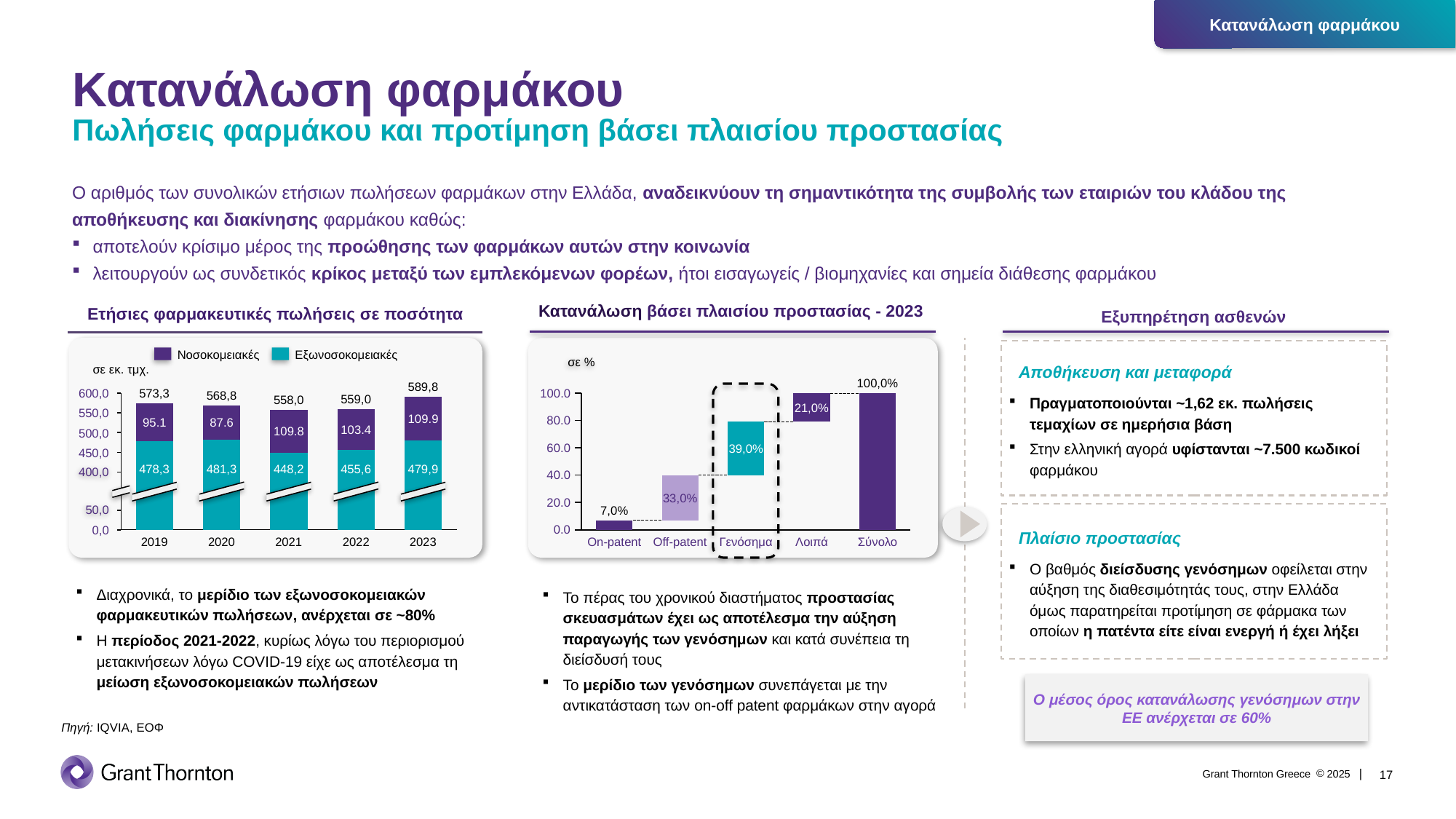

Κατανάλωση φαρμάκου
Πωλήσεις φαρμάκου και προτίμηση βάσει πλαισίου προστασίας
Ο αριθμός των συνολικών ετήσιων πωλήσεων φαρμάκων στην Ελλάδα, αναδεικνύουν τη σημαντικότητα της συμβολής των εταιριών του κλάδου της
αποθήκευσης και διακίνησης φαρμάκου καθώς:
αποτελούν κρίσιμο μέρος της προώθησης των φαρμάκων αυτών στην κοινωνία
λειτουργούν ως συνδετικός κρίκος μεταξύ των εμπλεκόμενων φορέων, ήτοι εισαγωγείς / βιομηχανίες και σημεία διάθεσης φαρμάκου
Ετήσιες φαρμακευτικές πωλήσεις σε ποσότητα
Κατανάλωση βάσει πλαισίου προστασίας - 2023
Εξυπηρέτηση ασθενών

Αποθήκευση και μεταφορά
Πραγματοποιούνται ~1,62 εκ. πωλήσεις τεμαχίων σε ημερήσια βάση
Στην ελληνική αγορά υφίστανται ~7.500 κωδικοί φαρμάκου
Πλαίσιο προστασίας
Ο βαθμός διείσδυσης γενόσημων οφείλεται στην αύξηση της διαθεσιμότητάς τους, στην Ελλάδα όμως παρατηρείται προτίμηση σε φάρμακα των οποίων η πατέντα είτε είναι ενεργή ή έχει λήξει
Νοσοκομειακές
Εξωνοσοκομειακές

σε %
σε εκ. τμχ.

### Chart

| Category |  |  |
|---|---|---|
100,0%

### Chart

| Category |  |  |
|---|---|---|
589,8

600,0
573,3
568,8
559,0
558,0
21,0%
550,0
500,0
39,0%
450,0
481,3
455,6
478,3
448,2
479,9
400,0

33,0%

7,0%
50,0
0,0
2019
2020
2021
2022
2023
On-patent
Off-patent
Γενόσημα
Λοιπά
Σύνολο
Διαχρονικά, το μερίδιο των εξωνοσοκομειακών φαρμακευτικών πωλήσεων, ανέρχεται σε ~80%
Η περίοδος 2021-2022, κυρίως λόγω του περιορισμού μετακινήσεων λόγω COVID-19 είχε ως αποτέλεσμα τη μείωση εξωνοσοκομειακών πωλήσεων
Το πέρας του χρονικού διαστήματος προστασίας σκευασμάτων έχει ως αποτέλεσμα την αύξηση παραγωγής των γενόσημων και κατά συνέπεια τη διείσδυσή τους
Το μερίδιο των γενόσημων συνεπάγεται με την αντικατάσταση των on-off patent φαρμάκων στην αγορά
Ο μέσος όρος κατανάλωσης γενόσημων στην ΕΕ ανέρχεται σε 60%

Πηγή: IQVIA, ΕΟΦ